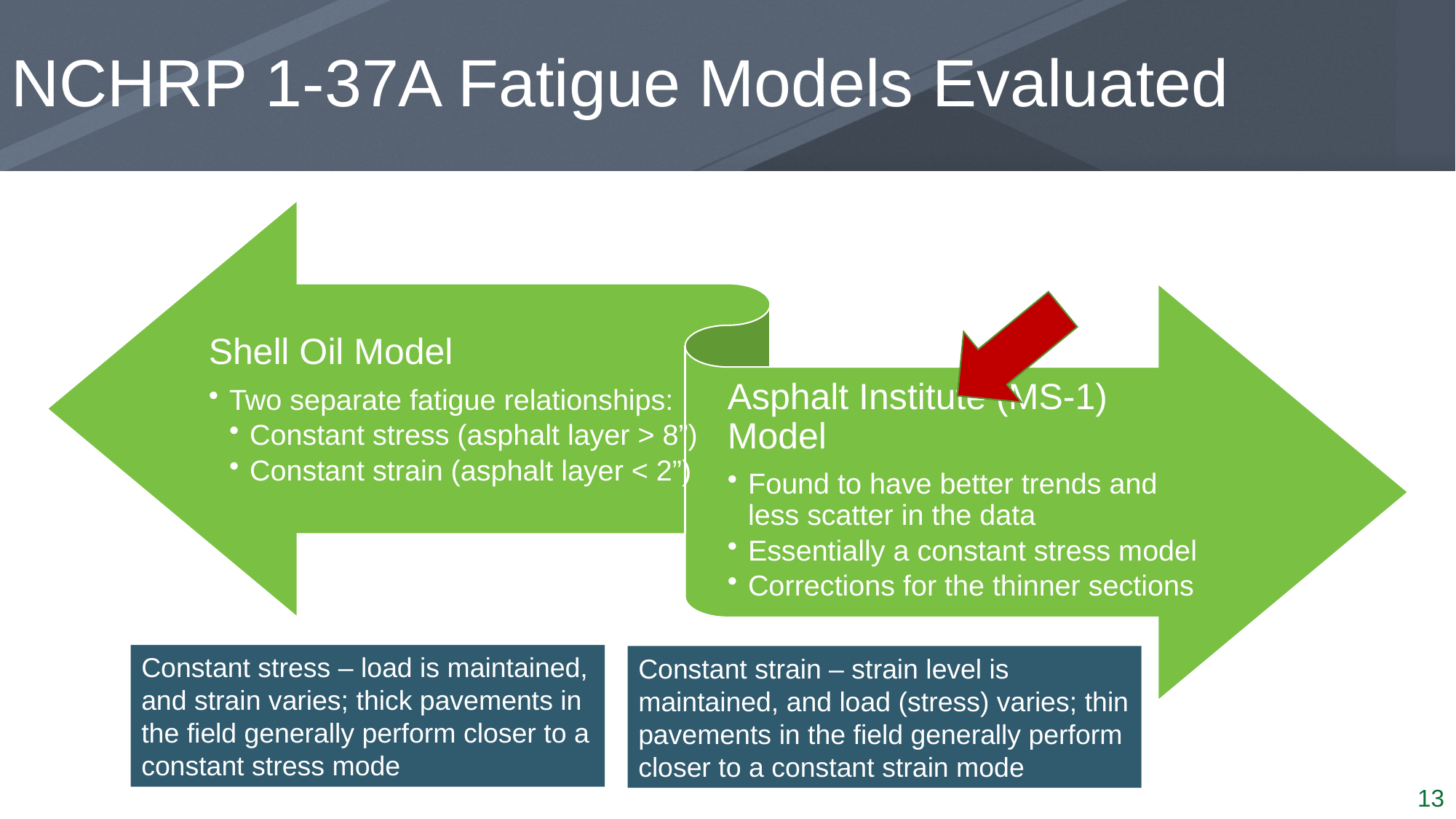

# NCHRP 1-37A Fatigue Models Evaluated
Shell Oil Model
Two separate fatigue relationships:
Constant stress (asphalt layer > 8”)
Constant strain (asphalt layer < 2”)
Asphalt Institute (MS-1) Model
Found to have better trends and less scatter in the data
Essentially a constant stress model
Corrections for the thinner sections

Constant stress – load is maintained, and strain varies; thick pavements in the field generally perform closer to a constant stress mode
Constant strain – strain level is maintained, and load (stress) varies; thin pavements in the field generally perform closer to a constant strain mode